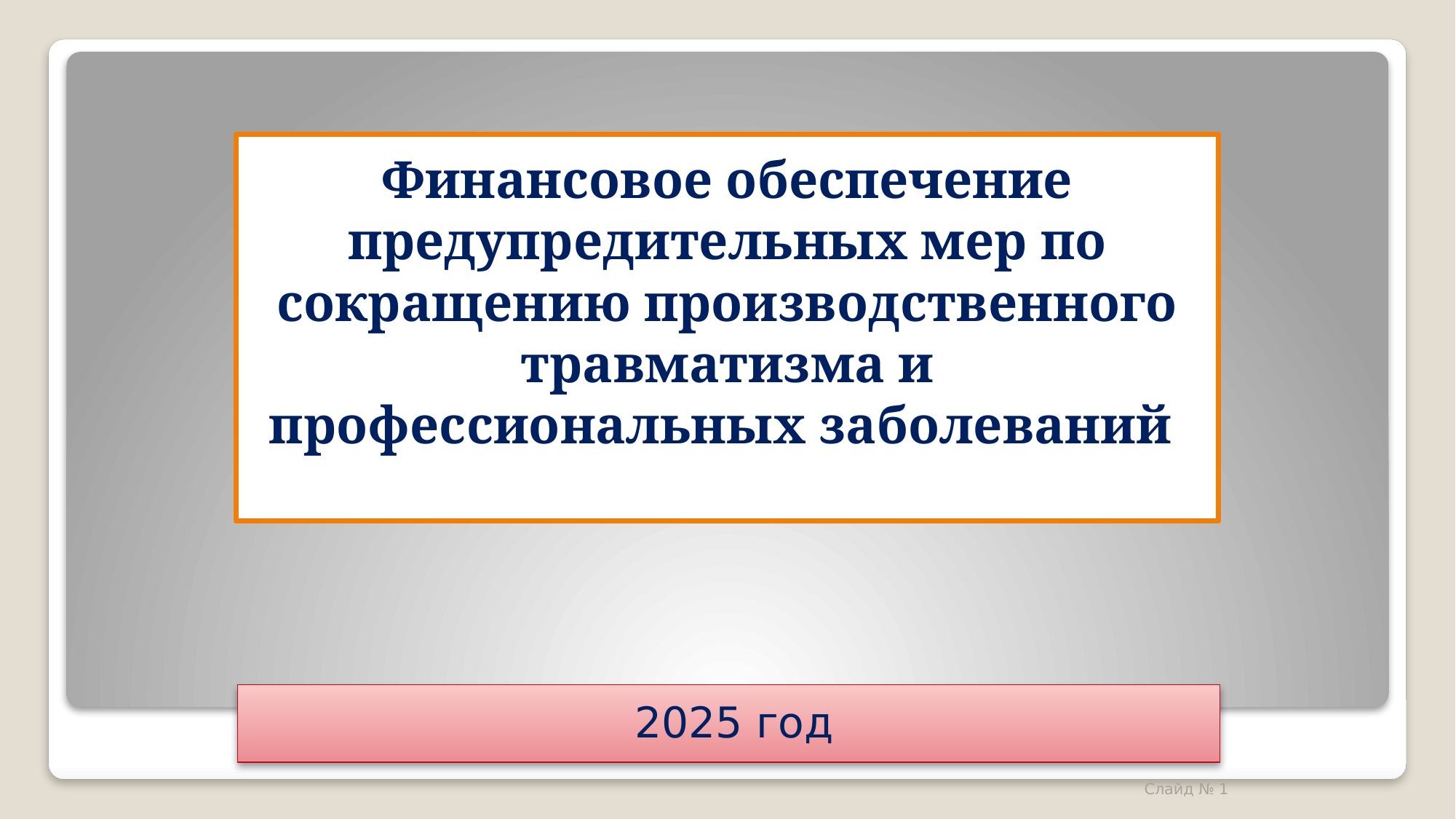

# Финансовое обеспечение предупредительных мер по сокращению производственного травматизма и профессиональных заболеваний
2025 год

Слайд № 1